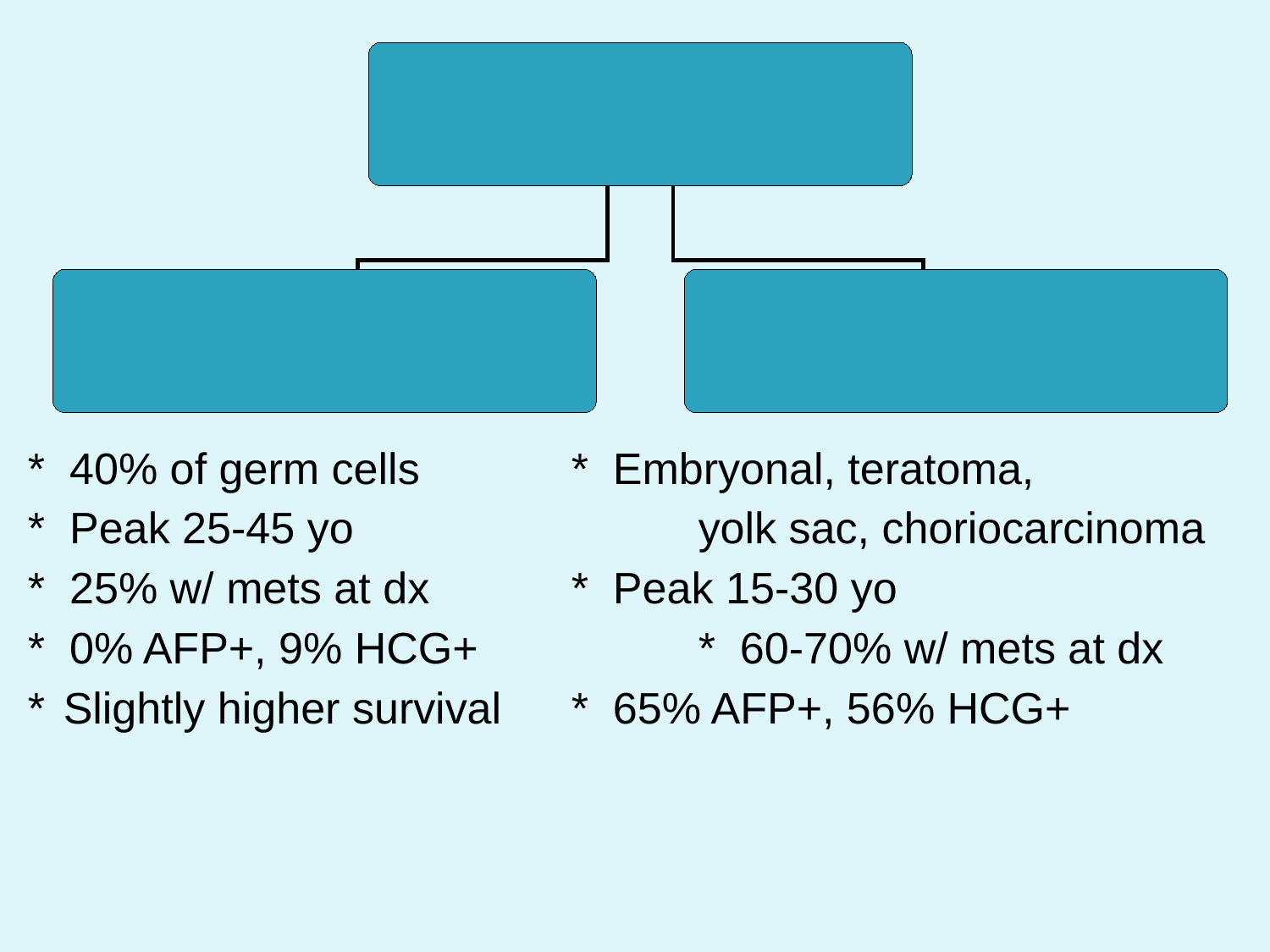

95% of testicular tumors
*  40% of germ cells		*  Embryonal, teratoma,
*  Peak 25-45 yo			yolk sac, choriocarcinoma
*  25% w/ mets at dx		*  Peak 15-30 yo
*  0% AFP+, 9% HCG+		*  60-70% w/ mets at dx
*	Slightly higher survival	*  65% AFP+, 56% HCG+